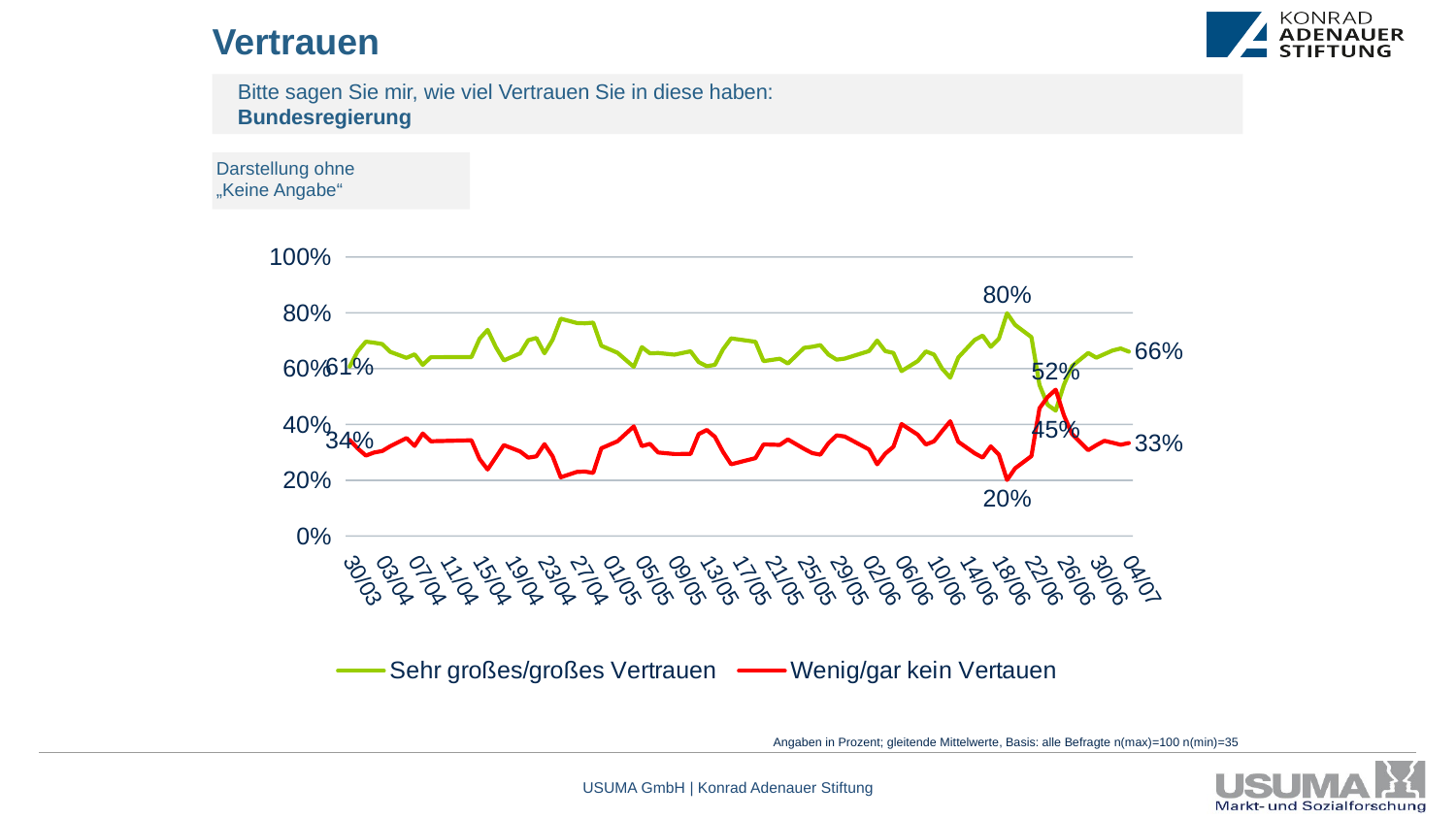

Vertrauen
Bitte sagen Sie mir, wie viel Vertrauen Sie in diese haben:
Bundesregierung

Darstellung ohne
„Keine Angabe“

### Chart

| Category | Sehr großes/großes Vertrauen | Wenig/gar kein Vertauen |
|---|---|---|
| 43920 | 0.607693984 | 0.34447265629999996 |
| 43921 | 0.6627667802 | 0.3138400485 |
| 43922 | 0.6970067280000001 | 0.2886001077 |
| 43923 | 0.6933297335 | 0.2995352395 |
| 43924 | 0.6884053097 | 0.3049135032 |
| 43925 | 0.6603230388 | 0.3221245909 |
| 43927 | 0.6389310349 | 0.3514032251 |
| 43928 | 0.6516009099 | 0.323461487 |
| 43929 | 0.6137995076 | 0.3677229077 |
| 43930 | 0.641095493 | 0.3399421967 |
| 43935 | 0.6417076218 | 0.3434096551 |
| 43936 | 0.7071806669999999 | 0.27631306 |
| 43937 | 0.7392931819999999 | 0.23878705990000001 |
| 43938 | 0.6778889678 | 0.2822509521 |
| 43939 | 0.6295737141 | 0.3262504023 |
| 43941 | 0.6549666261999999 | 0.3033901267 |
| 43942 | 0.7020613573 | 0.2813680088 |
| 43943 | 0.7101568929 | 0.2857727341 |
| 43944 | 0.6552606369 | 0.3295286527 |
| 43945 | 0.7036989739 | 0.2863580228 |
| 43946 | 0.7792390201 | 0.21078762399999998 |
| 43948 | 0.7636795446302554 | 0.23020094807335773 |
| 43949 | 0.7627315858606625 | 0.2313313147752258 |
| 43950 | 0.7651846741450338 | 0.22638974166495177 |
| 43951 | 0.6824243656787565 | 0.31481354066606954 |
| 43953 | 0.6570510848461855 | 0.33997052023821717 |
| 43955 | 0.6068077935605785 | 0.39319220643942165 |
| 43956 | 0.6773731164645244 | 0.3226268835354756 |
| 43957 | 0.6550380480135078 | 0.33079726170194623 |
| 43958 | 0.6562319504717462 | 0.29984723709304245 |
| 43960 | 0.6504223022773405 | 0.29424555326102936 |
| 43962 | 0.6624619257461631 | 0.29464953458155785 |
| 43963 | 0.6236409140715051 | 0.3659376340060883 |
| 43964 | 0.608919330740323 | 0.38039647343521454 |
| 43965 | 0.6140411448343194 | 0.35578257828768467 |
| 43966 | 0.6695086386676776 | 0.30194043581293356 |
| 43967 | 0.708739408274655 | 0.2574112964179126 |
| 43970 | 0.6965679787276657 | 0.27956315420348243 |
| 43971 | 0.6272045602244476 | 0.3287137624330602 |
| 43973 | 0.6358118834321613 | 0.32676837363014305 |
| 43974 | 0.6184381215986438 | 0.34668157263329635 |
| 43976 | 0.6746925329695618 | 0.3127689398635517 |
| 43977 | 0.6787626607208508 | 0.2974618301402253 |
| 43978 | 0.6843366963702953 | 0.2919664854492031 |
| 43979 | 0.6505717470622873 | 0.3331357026850113 |
| 43980 | 0.632571554289126 | 0.36116701872399287 |
| 43981 | 0.6361095458939591 | 0.35706540385102076 |
| 43984 | 0.6631881500527946 | 0.31043676081921373 |
| 43985 | 0.7008665429654003 | 0.2575237647174538 |
| 43986 | 0.6630342376099264 | 0.295731864046522 |
| 43987 | 0.6564944077752992 | 0.3202091271406271 |
| 43988 | 0.5913583950543728 | 0.4016198621140823 |
| 43990 | 0.6273278614973821 | 0.36364945592488757 |
| 43991 | 0.6621137950912416 | 0.3283705468081399 |
| 43992 | 0.6506816859482583 | 0.3398239465098537 |
| 43993 | 0.6004331224758389 | 0.3765216217445931 |
| 43994 | 0.567817456976532 | 0.4117607952486053 |
| 43995 | 0.6405141332889864 | 0.3380966866175468 |
| 43997 | 0.7029660698197886 | 0.29703393018021146 |
| 43998 | 0.7187948938252623 | 0.2812051061747377 |
| 43999 | 0.6781738602523903 | 0.3218261397476098 |
| 44000 | 0.707942785472315 | 0.29205721452768507 |
| 44001 | 0.7987401104480873 | 0.20125988955191257 |
| 44002 | 0.7569989839316641 | 0.243001016068336 |
| 44004 | 0.7132832010007151 | 0.28671679899928487 |
| 44005 | 0.5417668252739417 | 0.45823317472605823 |
| 44006 | 0.47053627377267143 | 0.4985304712622376 |
| 44007 | 0.4499074627657468 | 0.5248233776674583 |
| 44008 | 0.5415376675102817 | 0.43351951803411704 |
| 44009 | 0.6090598850606825 | 0.365718820063599 |
| 44011 | 0.6564150898108629 | 0.30794260711864563 |
| 44012 | 0.6393753989798244 | 0.32585997035722686 |
| 44013 | 0.6524063849003308 | 0.3416208121659082 |
| 44014 | 0.6652848132977308 | 0.3347151867022692 |
| 44015 | 0.6724746044027868 | 0.3275253955972132 |
| 44016 | 0.6611526847940594 | 0.3337112520796522 |
Angaben in Prozent; gleitende Mittelwerte, Basis: alle Befragte n(max)=100 n(min)=35